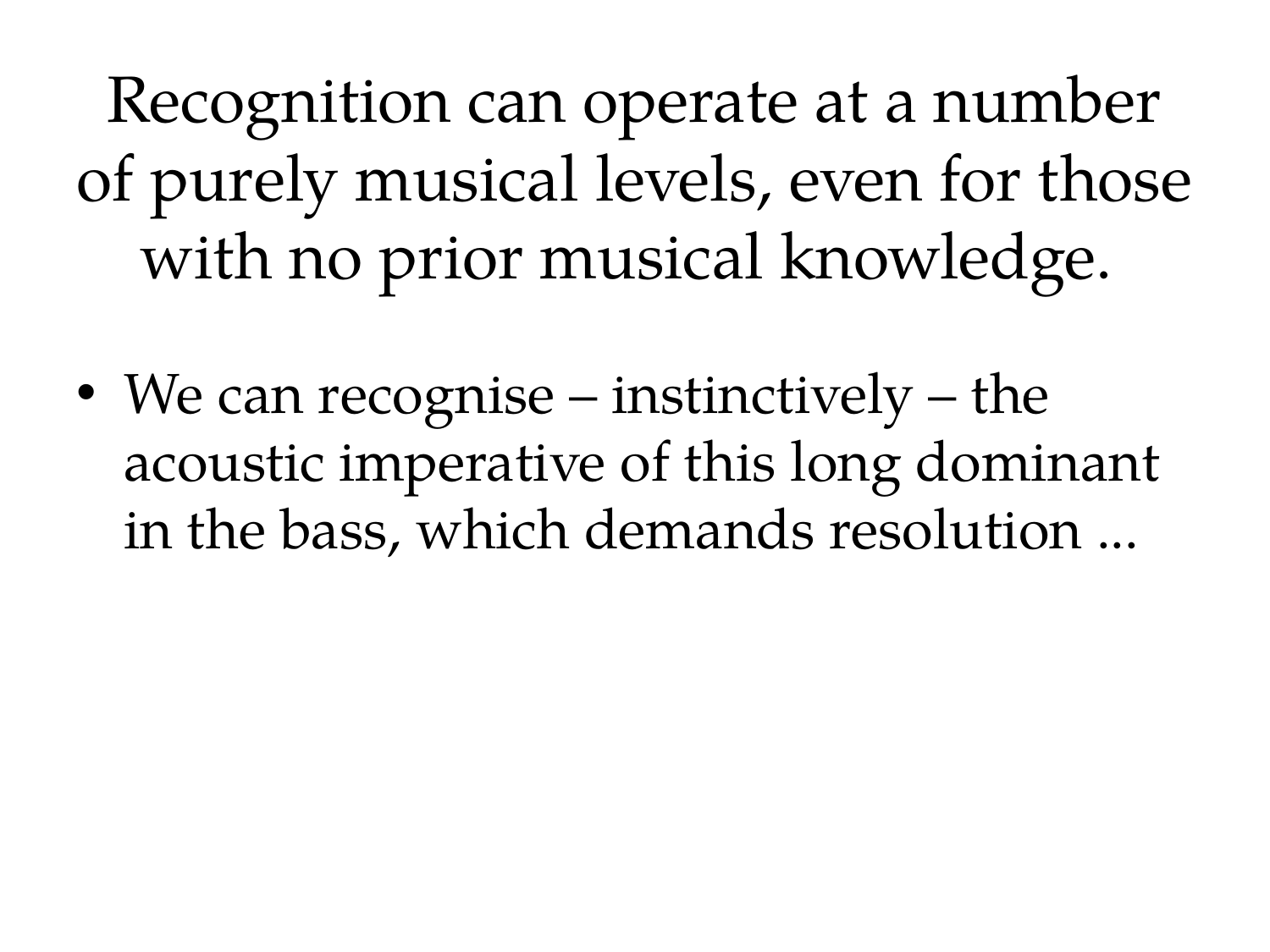

# Recognition can operate at a number of purely musical levels, even for those with no prior musical knowledge.
We can recognise – instinctively – the acoustic imperative of this long dominant in the bass, which demands resolution ...